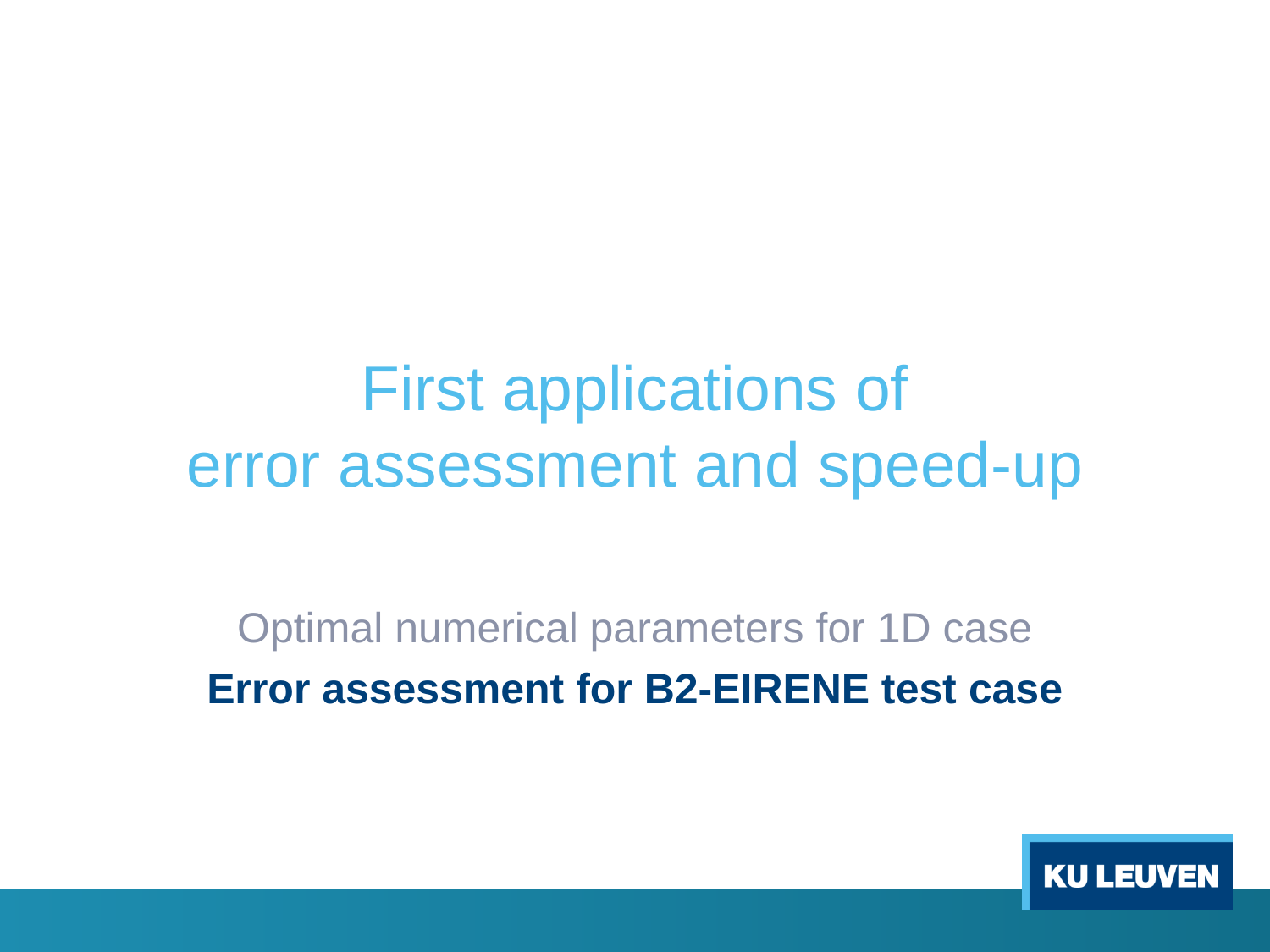

# First applications of error assessment and speed-up

Optimal numerical parameters for 1D case
Error assessment for B2-EIRENE test case